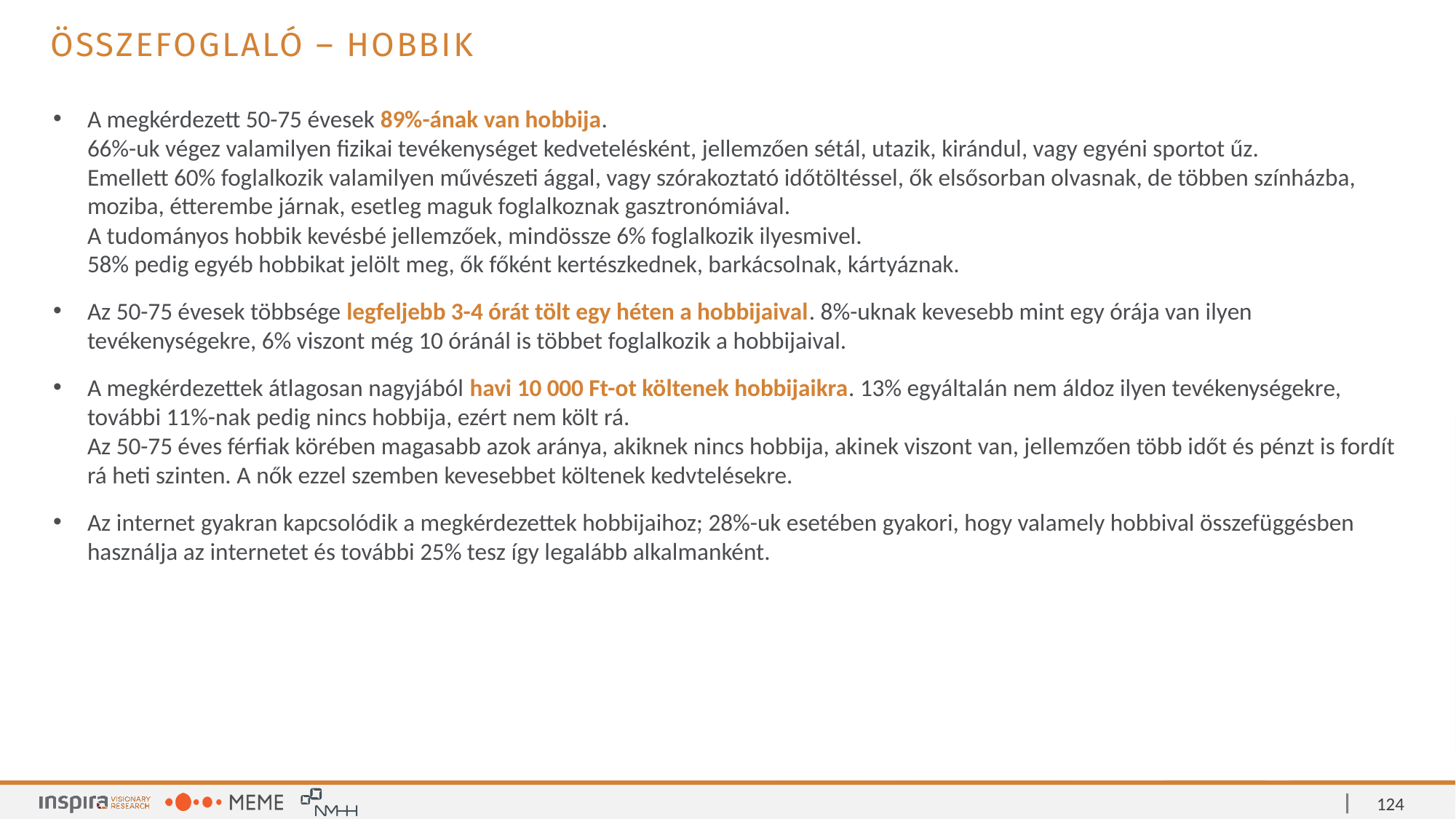

Összefoglaló – Hobbik
A megkérdezett 50-75 évesek 89%-ának van hobbija.
66%-uk végez valamilyen fizikai tevékenységet kedvetelésként, jellemzően sétál, utazik, kirándul, vagy egyéni sportot űz.
Emellett 60% foglalkozik valamilyen művészeti ággal, vagy szórakoztató időtöltéssel, ők elsősorban olvasnak, de többen színházba, moziba, étterembe járnak, esetleg maguk foglalkoznak gasztronómiával.
A tudományos hobbik kevésbé jellemzőek, mindössze 6% foglalkozik ilyesmivel.
58% pedig egyéb hobbikat jelölt meg, ők főként kertészkednek, barkácsolnak, kártyáznak.
Az 50-75 évesek többsége legfeljebb 3-4 órát tölt egy héten a hobbijaival. 8%-uknak kevesebb mint egy órája van ilyen tevékenységekre, 6% viszont még 10 óránál is többet foglalkozik a hobbijaival.
A megkérdezettek átlagosan nagyjából havi 10 000 Ft-ot költenek hobbijaikra. 13% egyáltalán nem áldoz ilyen tevékenységekre, további 11%-nak pedig nincs hobbija, ezért nem költ rá.
Az 50-75 éves férfiak körében magasabb azok aránya, akiknek nincs hobbija, akinek viszont van, jellemzően több időt és pénzt is fordít rá heti szinten. A nők ezzel szemben kevesebbet költenek kedvtelésekre.
Az internet gyakran kapcsolódik a megkérdezettek hobbijaihoz; 28%-uk esetében gyakori, hogy valamely hobbival összefüggésben használja az internetet és további 25% tesz így legalább alkalmanként.
124